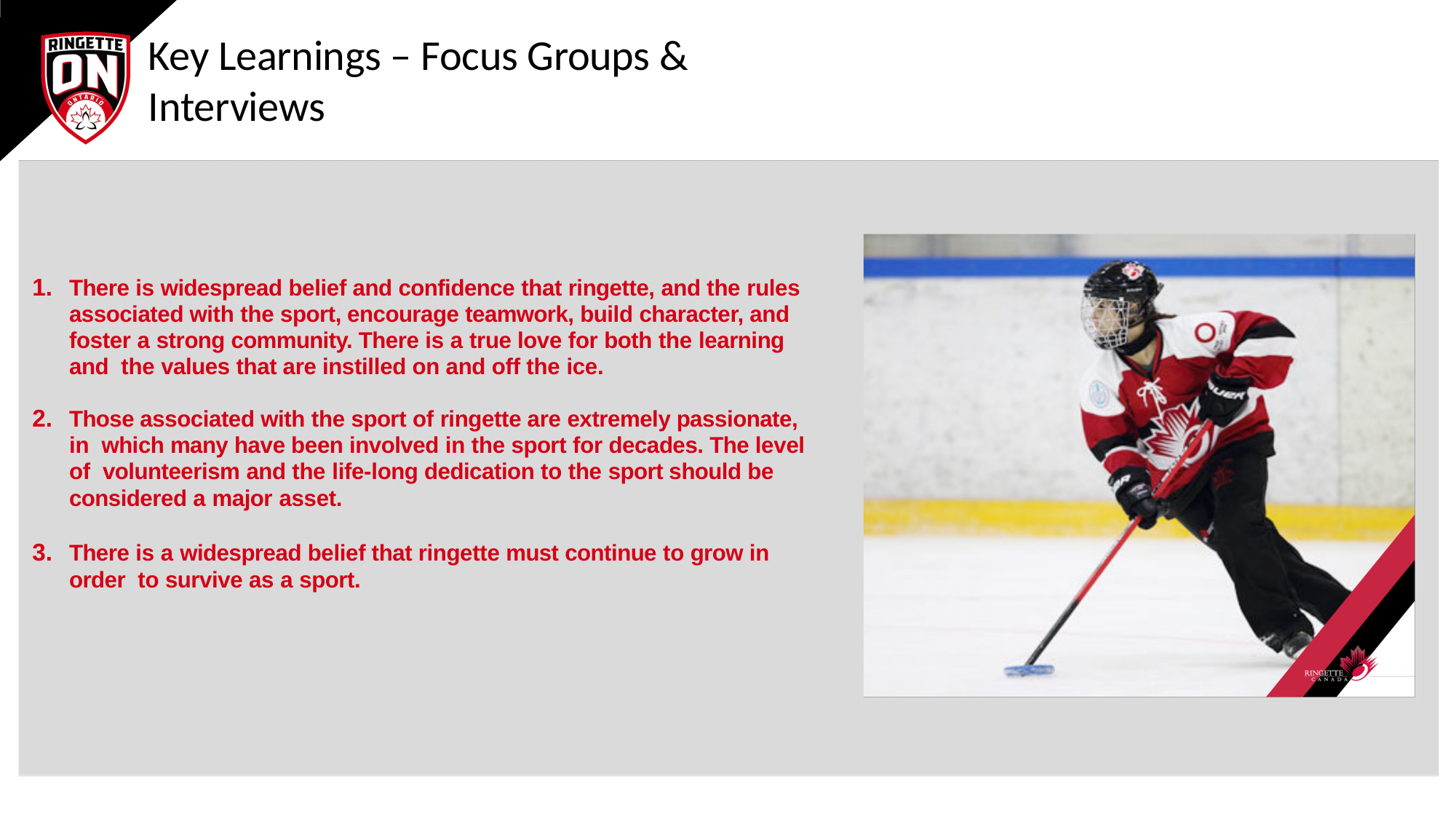

Key Learnings – Focus Groups & Interviews

There is widespread belief and confidence that ringette, and the rules  associated with the sport, encourage teamwork, build character, and  foster a strong community. There is a true love for both the learning and  the values that are instilled on and off the ice.

Those associated with the sport of ringette are extremely passionate, in  which many have been involved in the sport for decades. The level of  volunteerism and the life-long dedication to the sport should be  considered a major asset.

There is a widespread belief that ringette must continue to grow in order  to survive as a sport.